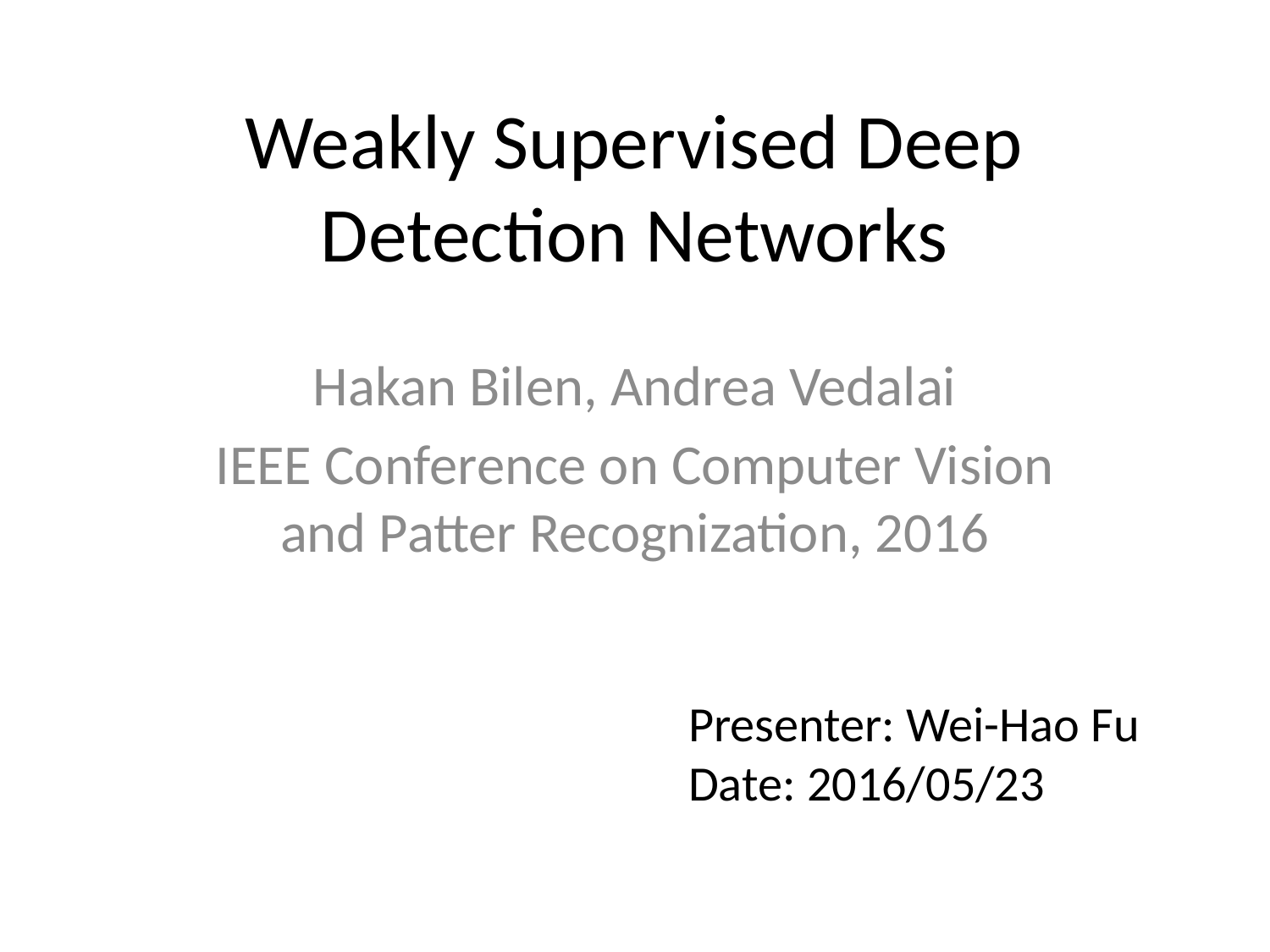

# Weakly Supervised Deep Detection Networks
Hakan Bilen, Andrea Vedalai
IEEE Conference on Computer Vision and Patter Recognization, 2016
Presenter: Wei-Hao Fu
Date: 2016/05/23